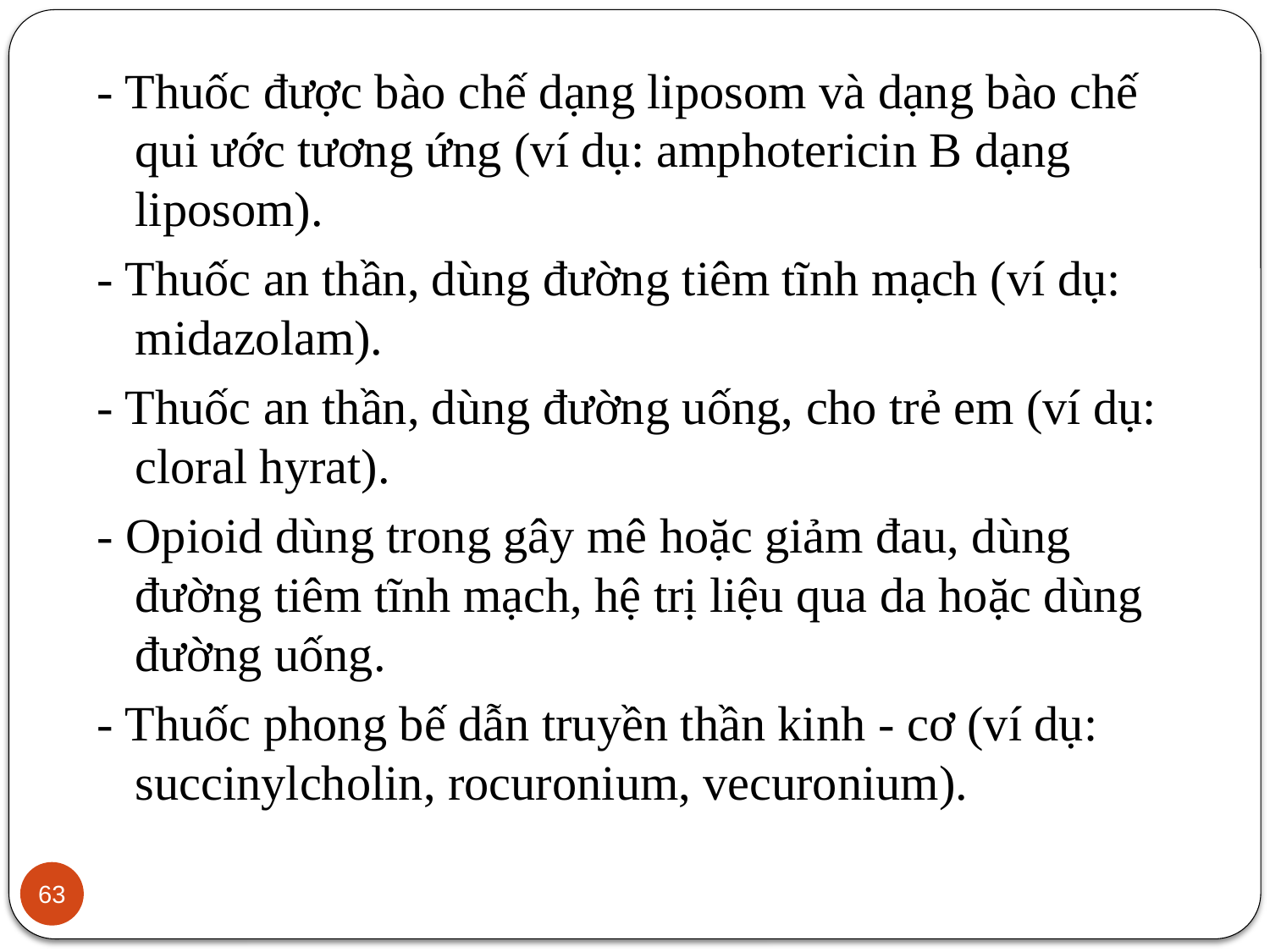

- Thuốc được bào chế dạng liposom và dạng bào chế qui ước tương ứng (ví dụ: amphotericin B dạng liposom).
- Thuốc an thần, dùng đường tiêm tĩnh mạch (ví dụ: midazolam).
- Thuốc an thần, dùng đường uống, cho trẻ em (ví dụ: cloral hyrat).
- Opioid dùng trong gây mê hoặc giảm đau, dùng đường tiêm tĩnh mạch, hệ trị liệu qua da hoặc dùng đường uống.
- Thuốc phong bế dẫn truyền thần kinh - cơ (ví dụ: succinylcholin, rocuronium, vecuronium).
63